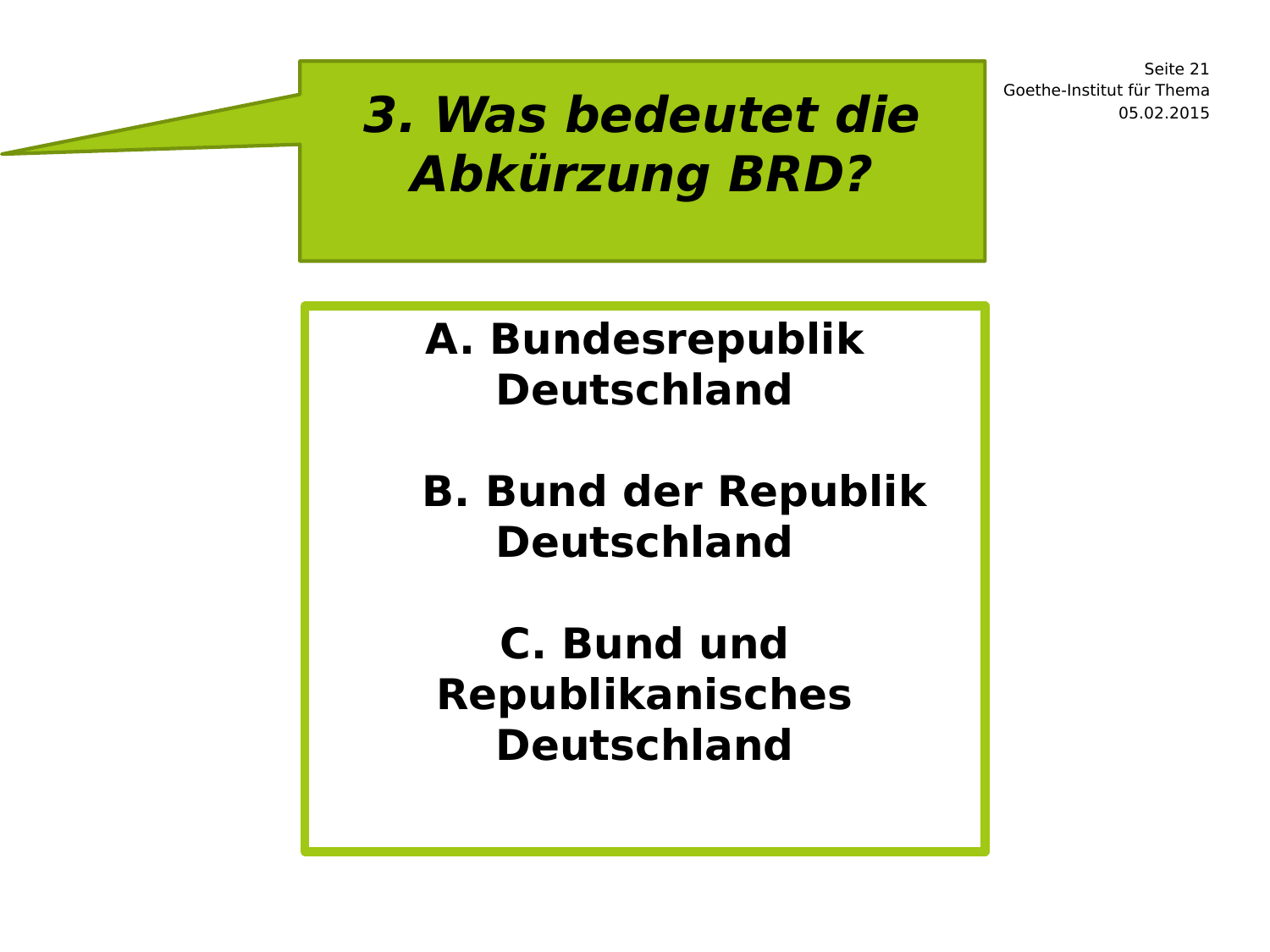

3. Was bedeutet die Abkürzung BRD?

Goethe-Institut für Thema
05.02.2015
A. Bundesrepublik Deutschland

    B. Bund der Republik Deutschland

C. Bund und Republikanisches Deutschland